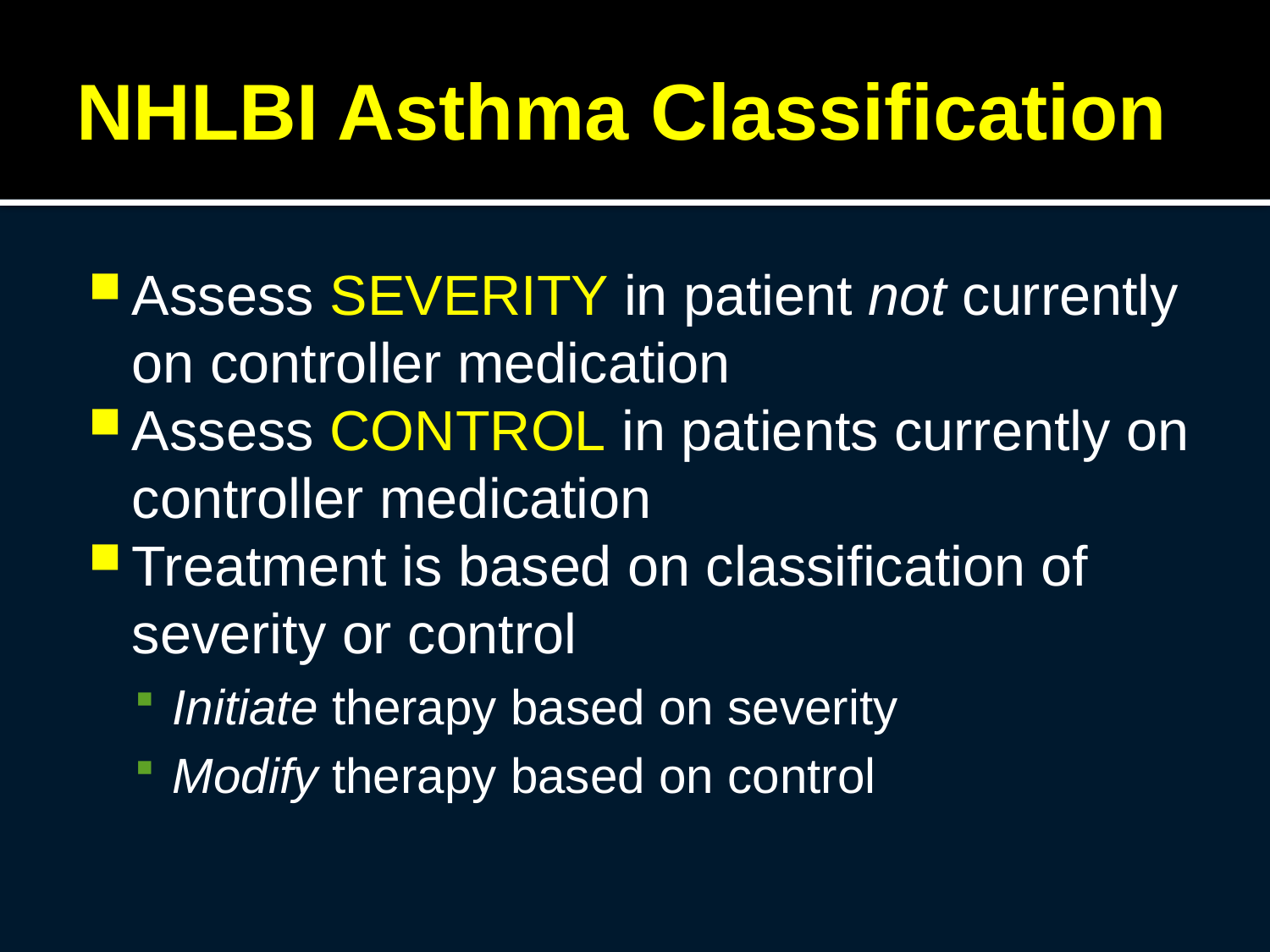

# NHLBI Asthma Classification
Assess SEVERITY in patient not currently on controller medication
Assess CONTROL in patients currently on controller medication
Treatment is based on classification of severity or control
Initiate therapy based on severity
Modify therapy based on control